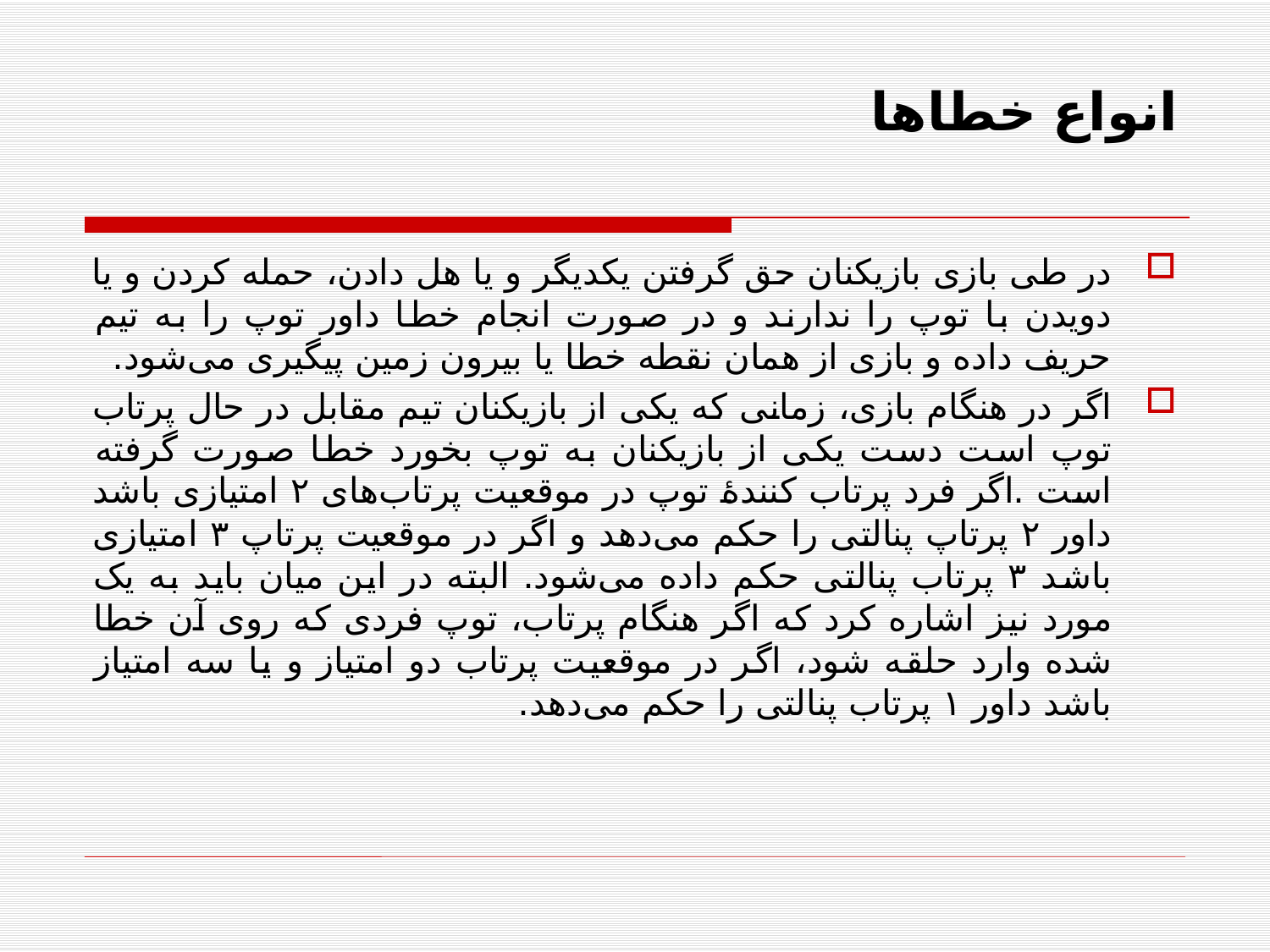

# انواع خطاها
در طی بازی بازیکنان حق گرفتن یکدیگر و یا هل دادن، حمله کردن و یا دویدن با توپ را ندارند و در صورت انجام خطا داور توپ را به تیم حریف داده و بازی از همان نقطه خطا یا بیرون زمین پیگیری می‌شود.
اگر در هنگام بازی، زمانی که یکی از بازیکنان تیم مقابل در حال پرتاب توپ است دست یکی از بازیکنان به توپ بخورد خطا صورت گرفته است .اگر فرد پرتاب کنندهٔ توپ در موقعیت پرتاب‌های ۲ امتیازی باشد داور ۲ پرتاپ پنالتی را حکم می‌دهد و اگر در موقعیت پرتاپ ۳ امتیازی باشد ۳ پرتاب پنالتی حکم داده می‌شود. البته در این میان باید به یک مورد نیز اشاره کرد که اگر هنگام پرتاب، توپ فردی که روی آن خطا شده وارد حلقه شود، اگر در موقعیت پرتاب دو امتیاز و یا سه امتیاز باشد داور ۱ پرتاب پنالتی را حکم می‌دهد.